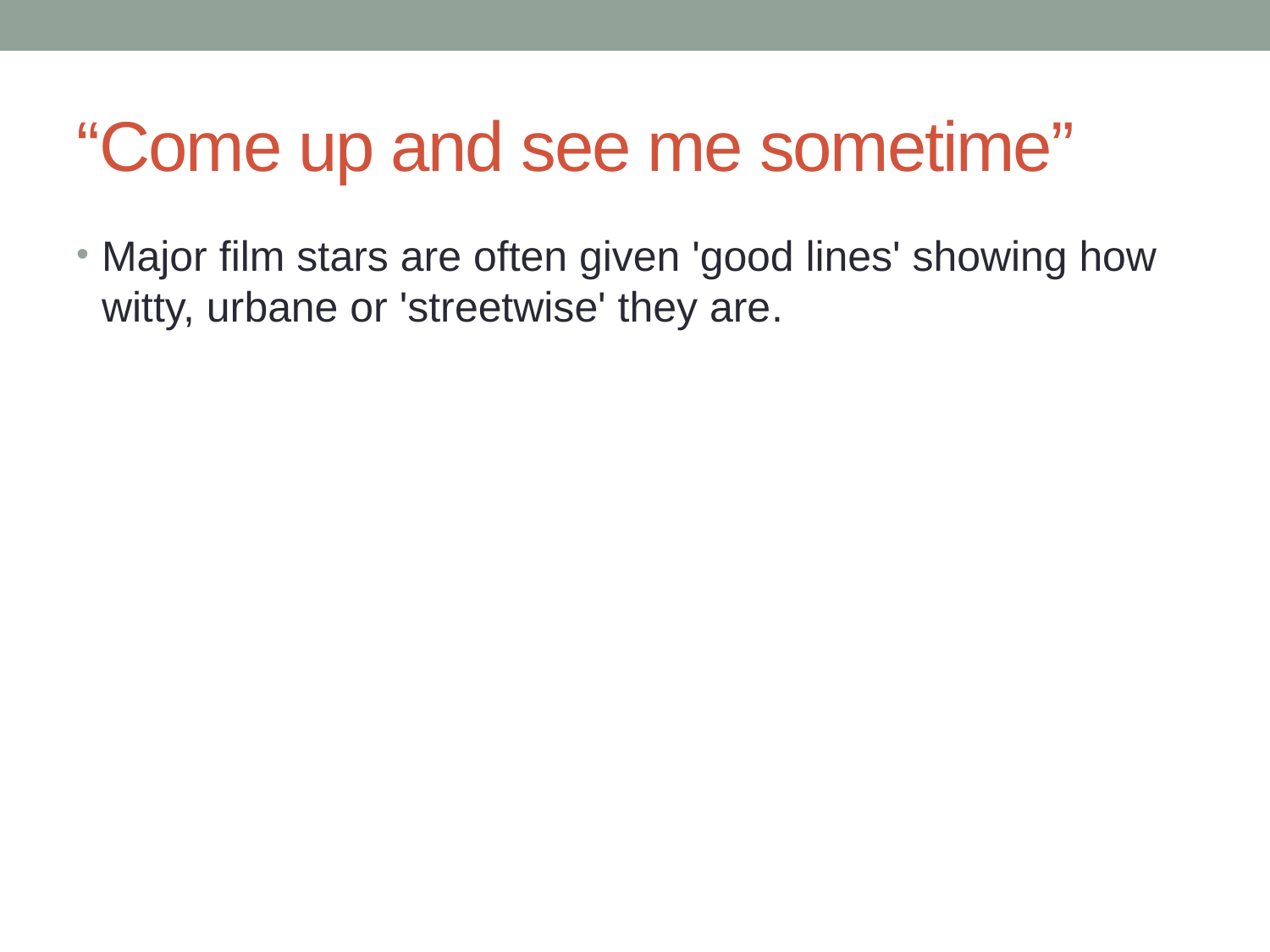

# “Come up and see me sometime”
Major film stars are often given 'good lines' showing how witty, urbane or 'streetwise' they are.